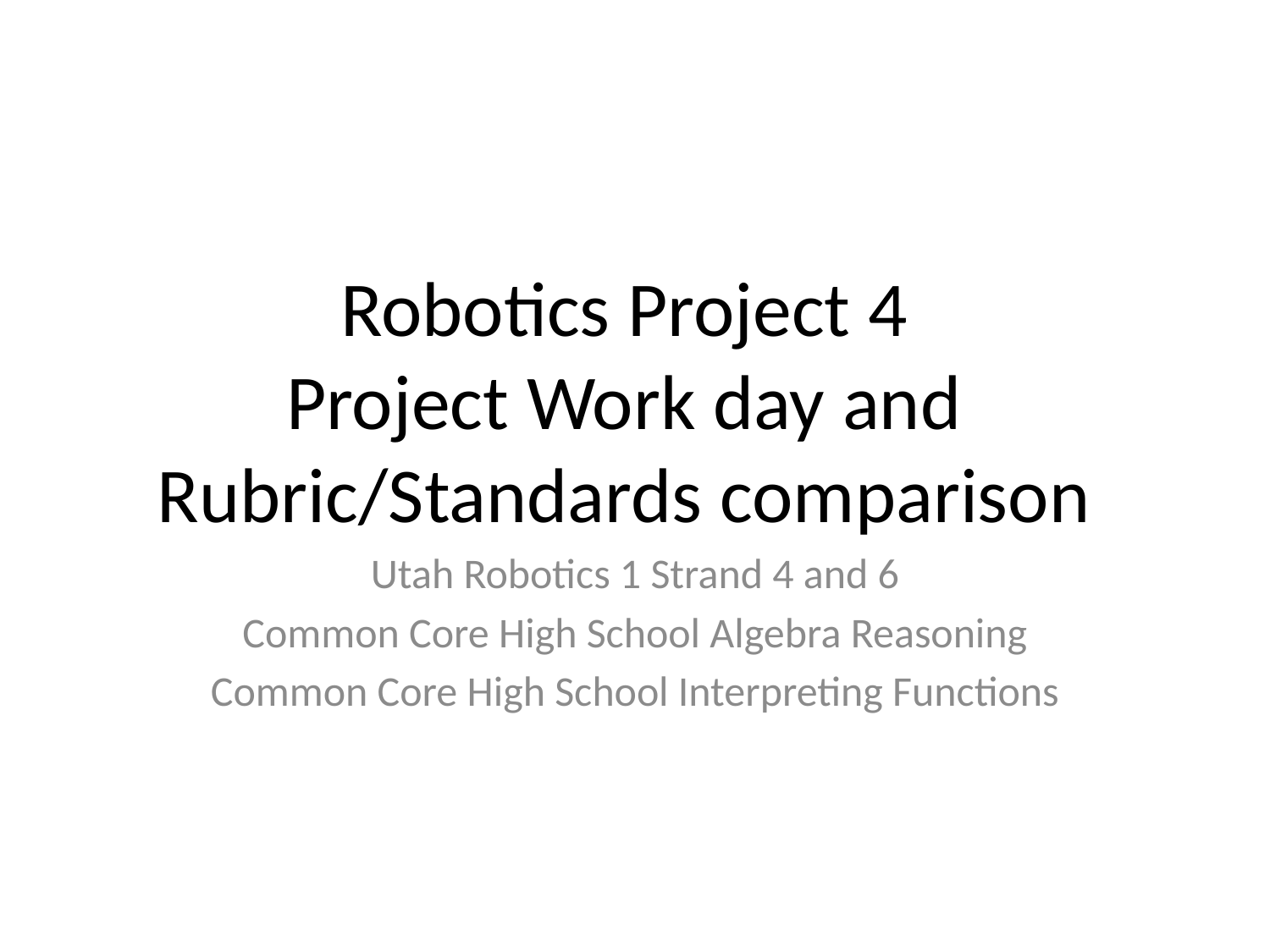

# Robotics Project 4 Project Work day and Rubric/Standards comparison
Utah Robotics 1 Strand 4 and 6
Common Core High School Algebra Reasoning
Common Core High School Interpreting Functions